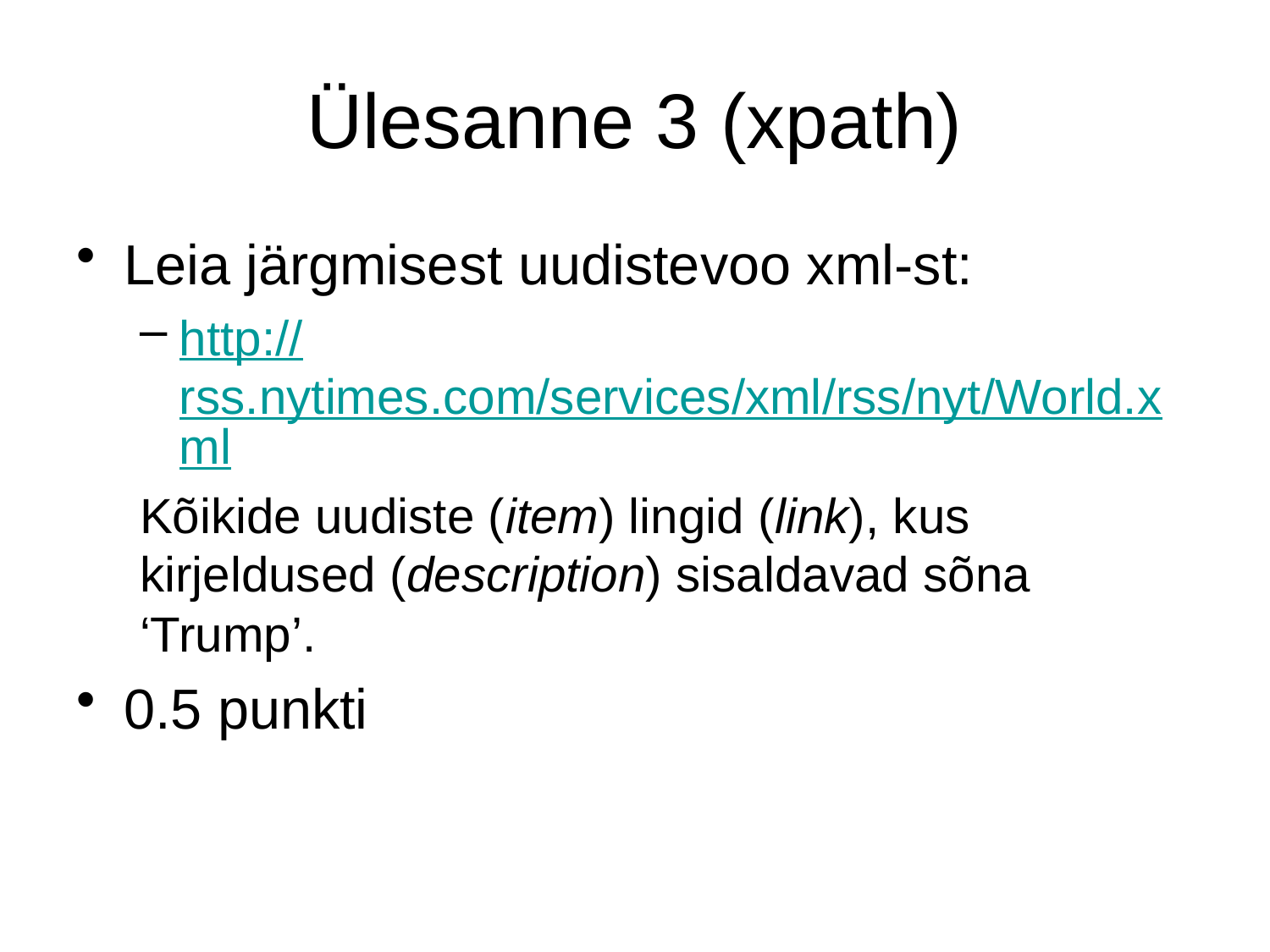

# Ülesanne 3 (xpath)
Leia järgmisest uudistevoo xml-st:
http://rss.nytimes.com/services/xml/rss/nyt/World.xml
Kõikide uudiste (item) lingid (link), kus kirjeldused (description) sisaldavad sõna ‘Trump’.
0.5 punkti